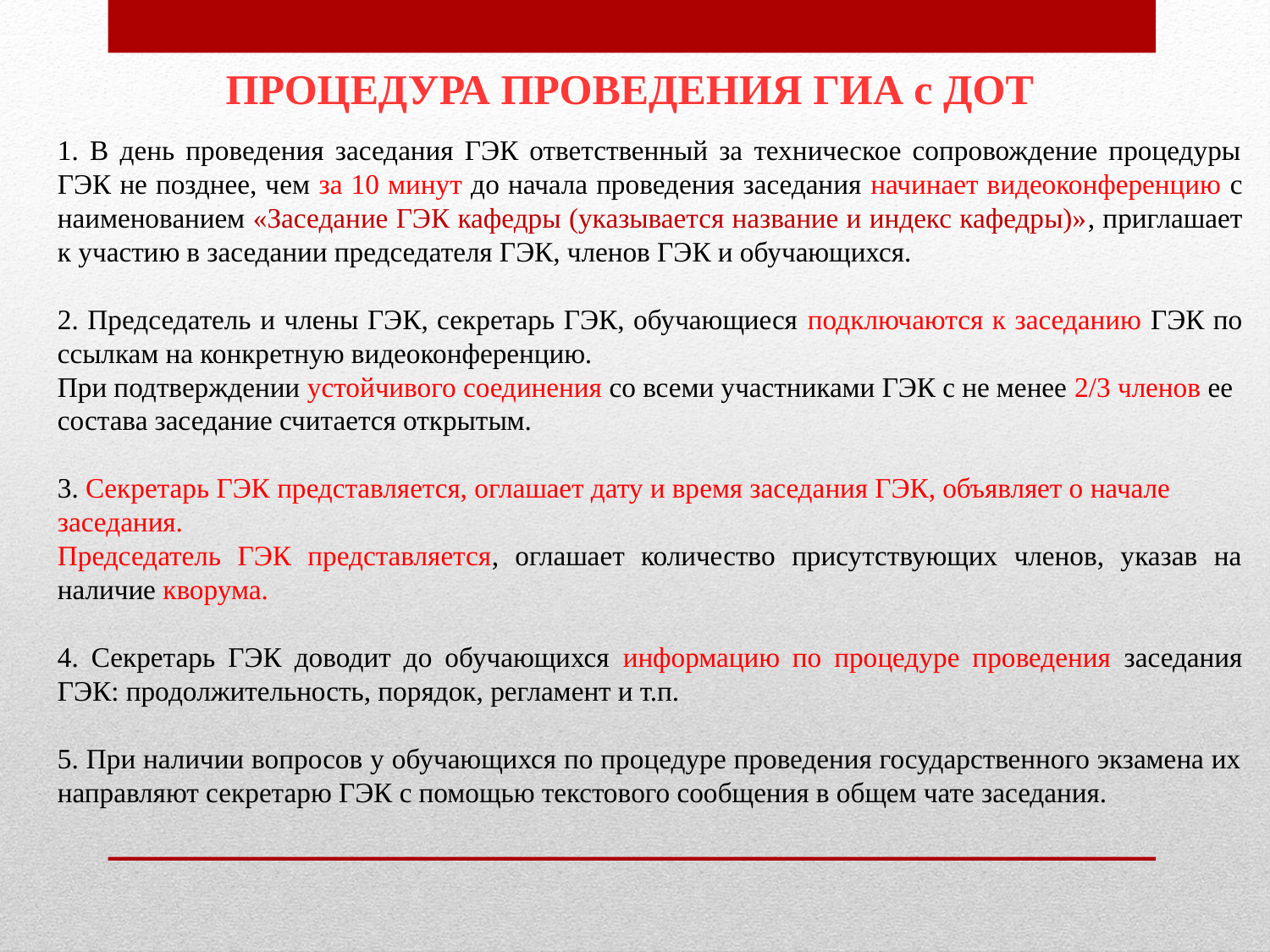

ПРОЦЕДУРА ПРОВЕДЕНИЯ ГИА с ДОТ
1. В день проведения заседания ГЭК ответственный за техническое сопровождение процедуры ГЭК не позднее, чем за 10 минут до начала проведения заседания начинает видеоконференцию с наименованием «Заседание ГЭК кафедры (указывается название и индекс кафедры)», приглашает к участию в заседании председателя ГЭК, членов ГЭК и обучающихся.

2. Председатель и члены ГЭК, секретарь ГЭК, обучающиеся подключаются к заседанию ГЭК по ссылкам на конкретную видеоконференцию.
При подтверждении устойчивого соединения со всеми участниками ГЭК с не менее 2/3 членов ее состава заседание считается открытым.

3. Секретарь ГЭК представляется, оглашает дату и время заседания ГЭК, объявляет о начале заседания.
Председатель ГЭК представляется, оглашает количество присутствующих членов, указав на наличие кворума.

4. Секретарь ГЭК доводит до обучающихся информацию по процедуре проведения заседания ГЭК: продолжительность, порядок, регламент и т.п.

5. При наличии вопросов у обучающихся по процедуре проведения государственного экзамена их направляют секретарю ГЭК с помощью текстового сообщения в общем чате заседания.